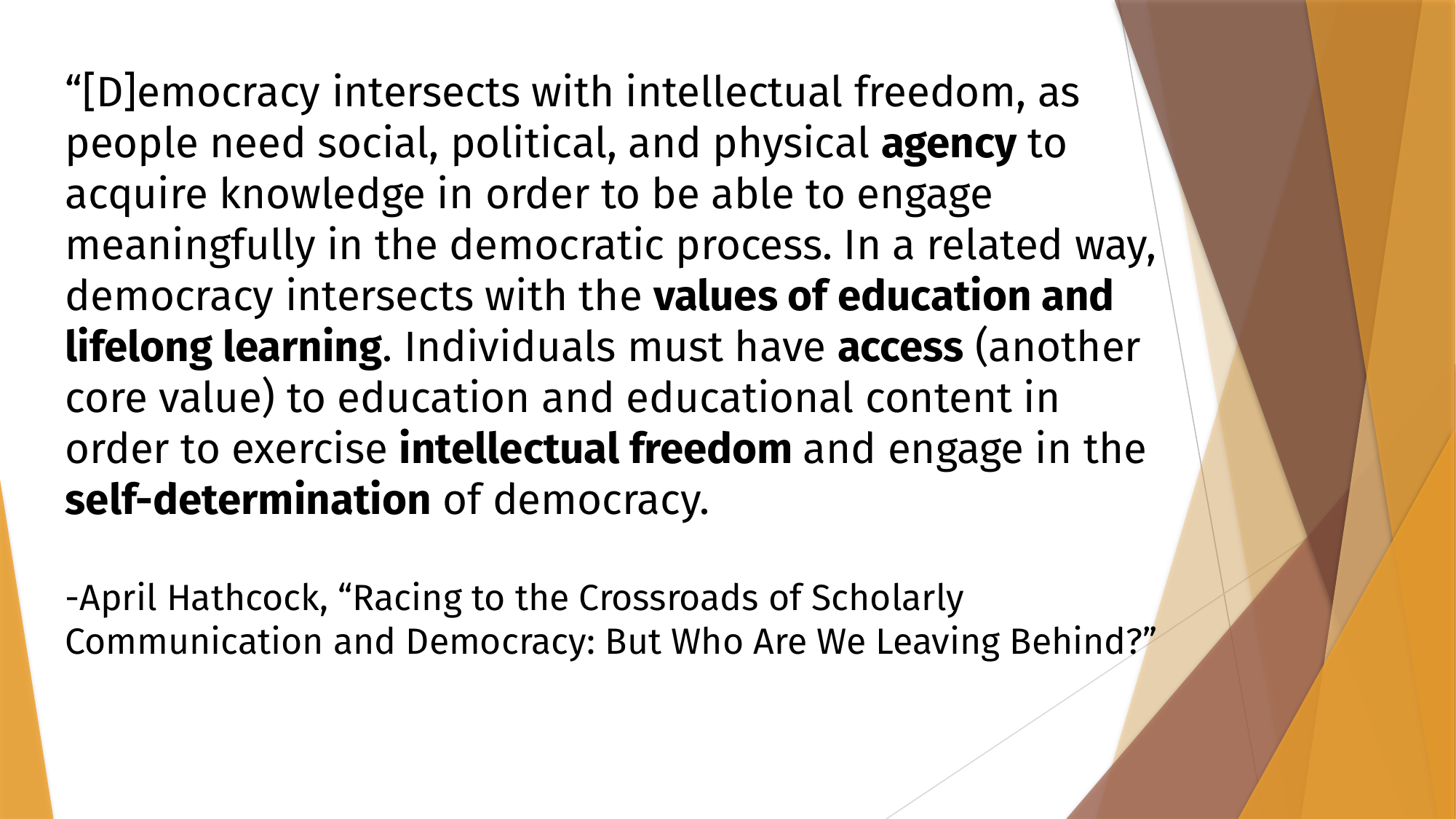

“[D]emocracy intersects with intellectual freedom, as people need social, political, and physical agency to acquire knowledge in order to be able to engage meaningfully in the democratic process. In a related way, democracy intersects with the values of education and lifelong learning. Individuals must have access (another core value) to education and educational content in order to exercise intellectual freedom and engage in the self-determination of democracy.

-April Hathcock, “Racing to the Crossroads of Scholarly Communication and Democracy: But Who Are We Leaving Behind?”